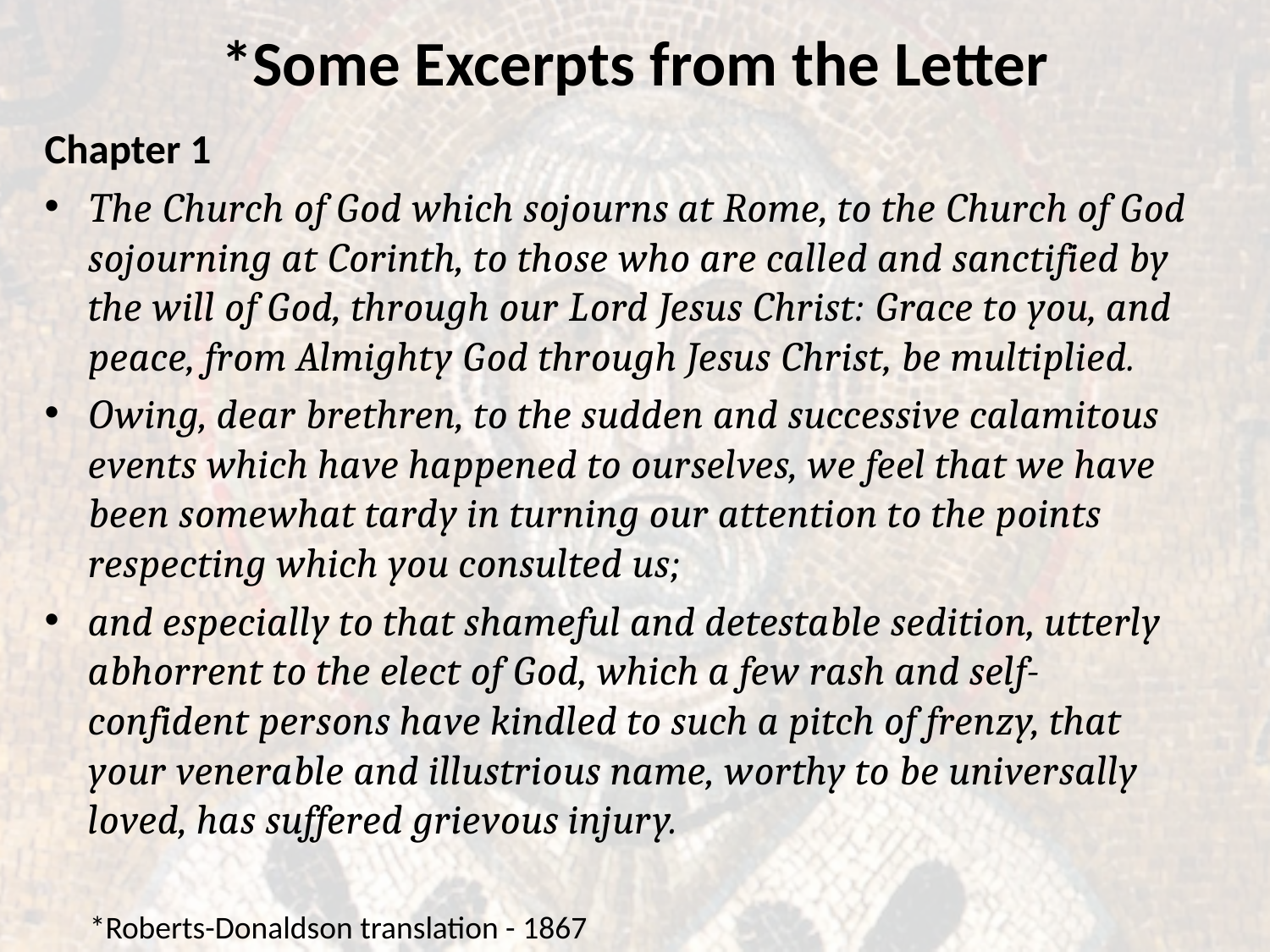

# *Some Excerpts from the Letter
Chapter 1
The Church of God which sojourns at Rome, to the Church of God sojourning at Corinth, to those who are called and sanctified by the will of God, through our Lord Jesus Christ: Grace to you, and peace, from Almighty God through Jesus Christ, be multiplied.
Owing, dear brethren, to the sudden and successive calamitous events which have happened to ourselves, we feel that we have been somewhat tardy in turning our attention to the points respecting which you consulted us;
and especially to that shameful and detestable sedition, utterly abhorrent to the elect of God, which a few rash and self-confident persons have kindled to such a pitch of frenzy, that your venerable and illustrious name, worthy to be universally loved, has suffered grievous injury.

*Roberts-Donaldson translation - 1867